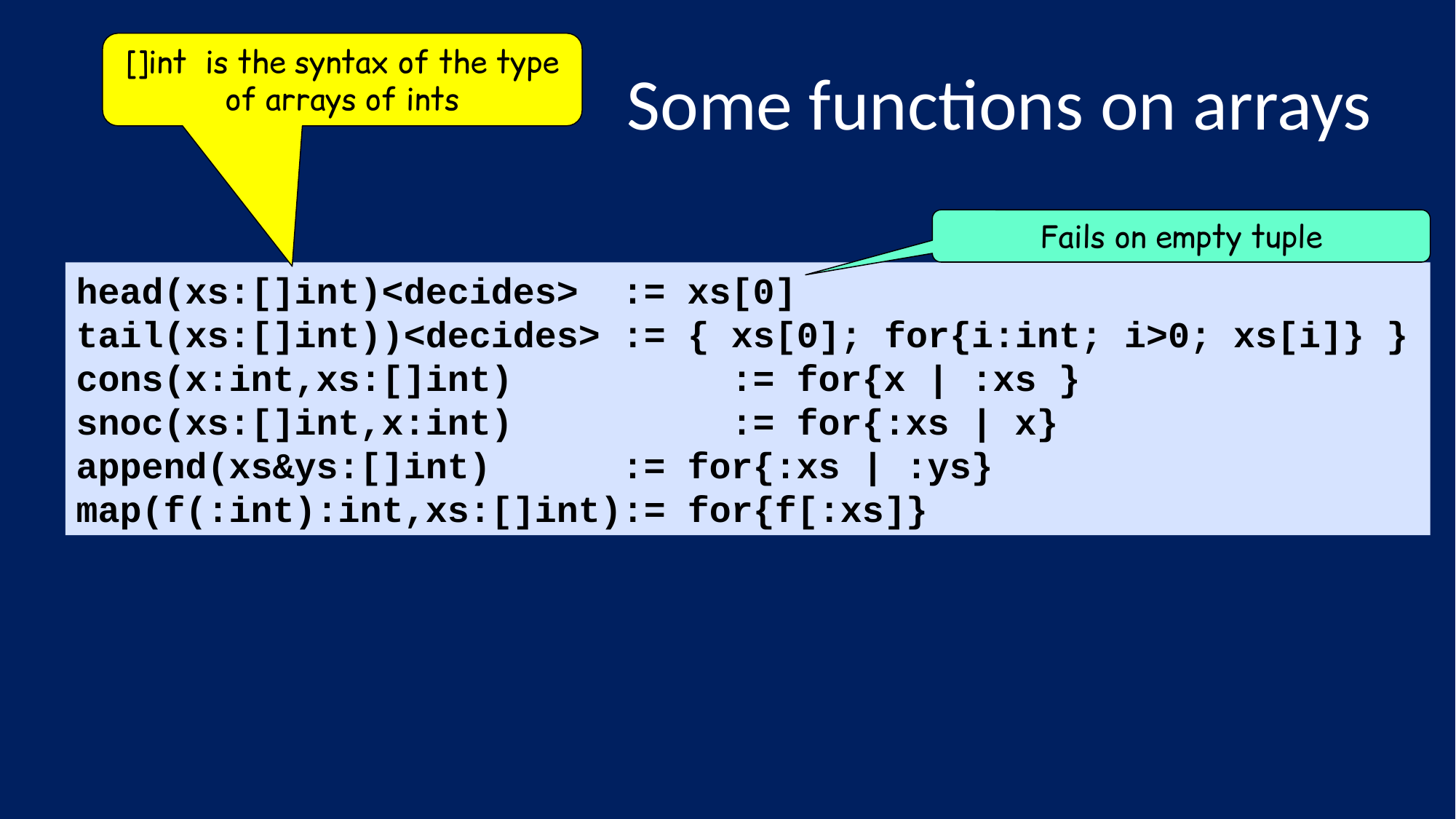

# Some functions on arrays
[]int  is the syntax of the type of arrays of ints

Fails on empty tuple
head(xs:[]int)<decides>	:= xs[0]
tail(xs:[]int))<decides> := { xs[0]; for{i:int; i>0; xs[i]} }
cons(x:int,xs:[]int)		:= for{x | :xs }
snoc(xs:[]int,x:int)		:= for{:xs | x}
append(xs&ys:[]int)			:= for{:xs | :ys}
map(f(:int):int,xs:[]int):= for{f[:xs]}